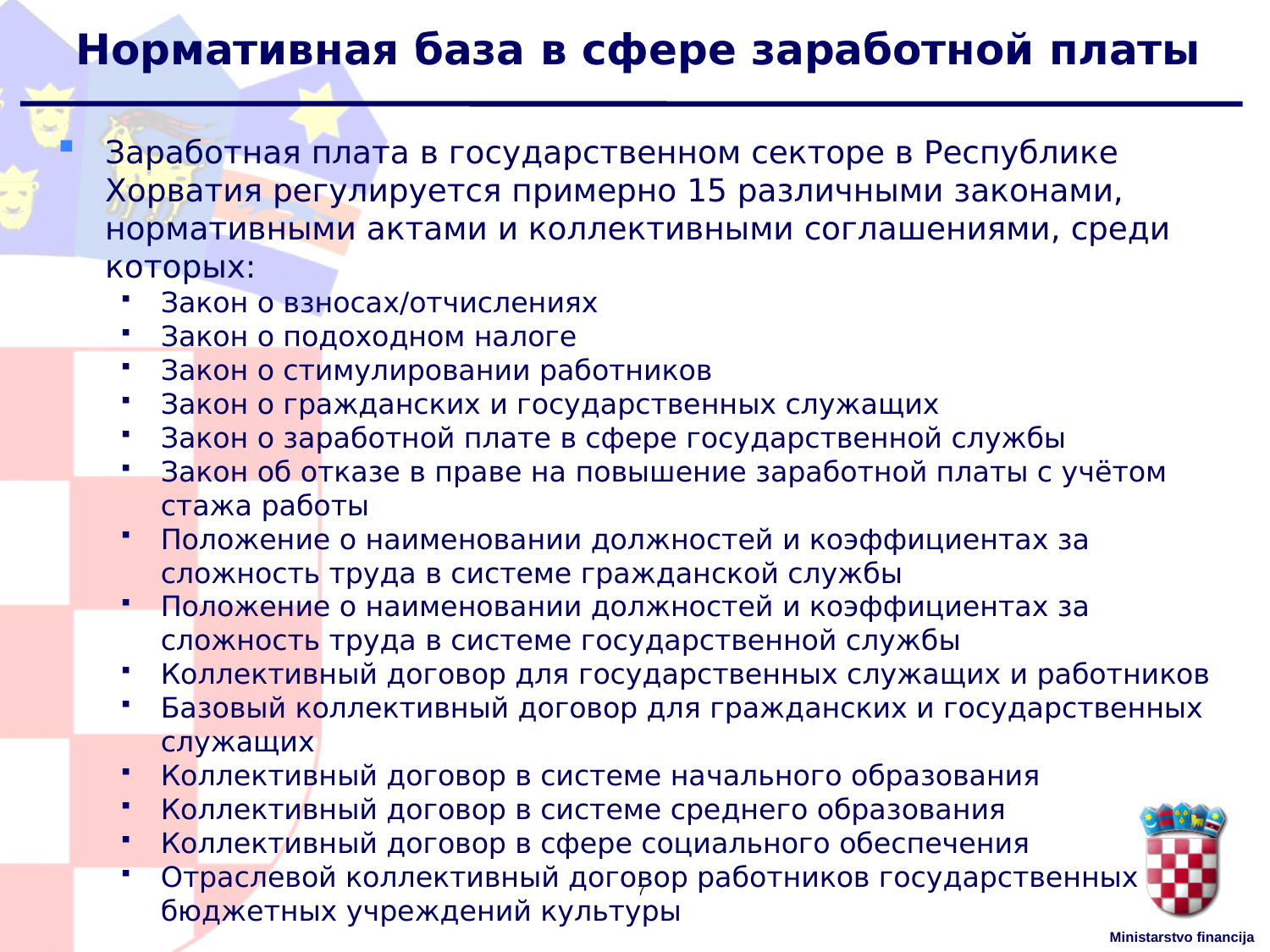

# Нормативная база в сфере заработной платы
Заработная плата в государственном секторе в Республике Хорватия регулируется примерно 15 различными законами, нормативными актами и коллективными соглашениями, среди которых:
Закон о взносах/отчислениях
Закон о подоходном налоге
Закон о стимулировании работников
Закон о гражданских и государственных служащих
Закон о заработной плате в сфере государственной службы
Закон об отказе в праве на повышение заработной платы с учётом стажа работы
Положение о наименовании должностей и коэффициентах за сложность труда в системе гражданской службы
Положение о наименовании должностей и коэффициентах за сложность труда в системе государственной службы
Коллективный договор для государственных служащих и работников
Базовый коллективный договор для гражданских и государственных служащих
Коллективный договор в системе начального образования
Коллективный договор в системе среднего образования
Коллективный договор в сфере социального обеспечения
Отраслевой коллективный договор работников государственных бюджетных учреждений культуры
7